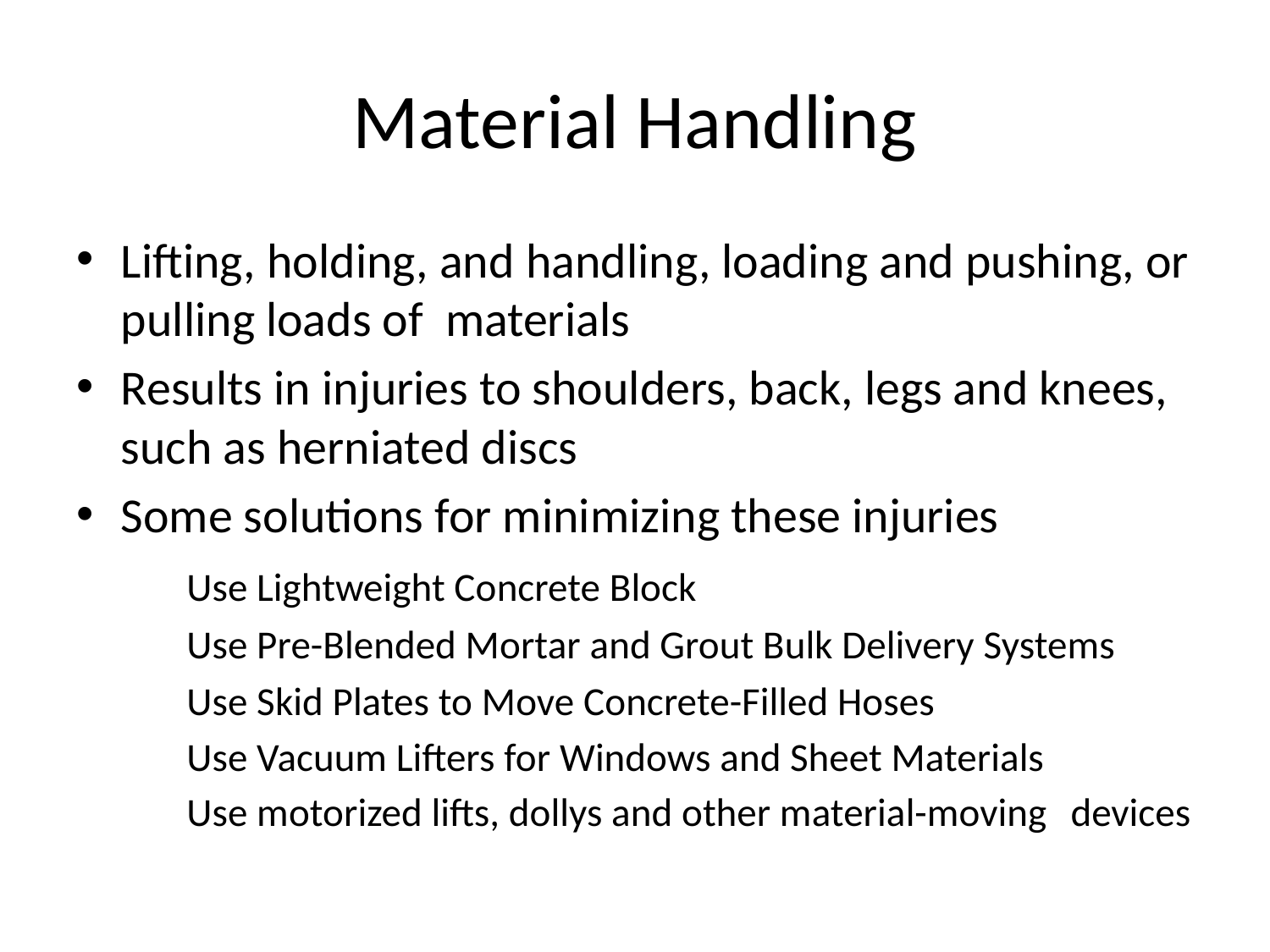

# Material Handling
Lifting, holding, and handling, loading and pushing, or pulling loads of  materials
Results in injuries to shoulders, back, legs and knees, such as herniated discs
Some solutions for minimizing these injuries
	Use Lightweight Concrete Block
	Use Pre-Blended Mortar and Grout Bulk Delivery Systems
 	Use Skid Plates to Move Concrete-Filled Hoses
	Use Vacuum Lifters for Windows and Sheet Materials
	Use motorized lifts, dollys and other material-moving 	devices